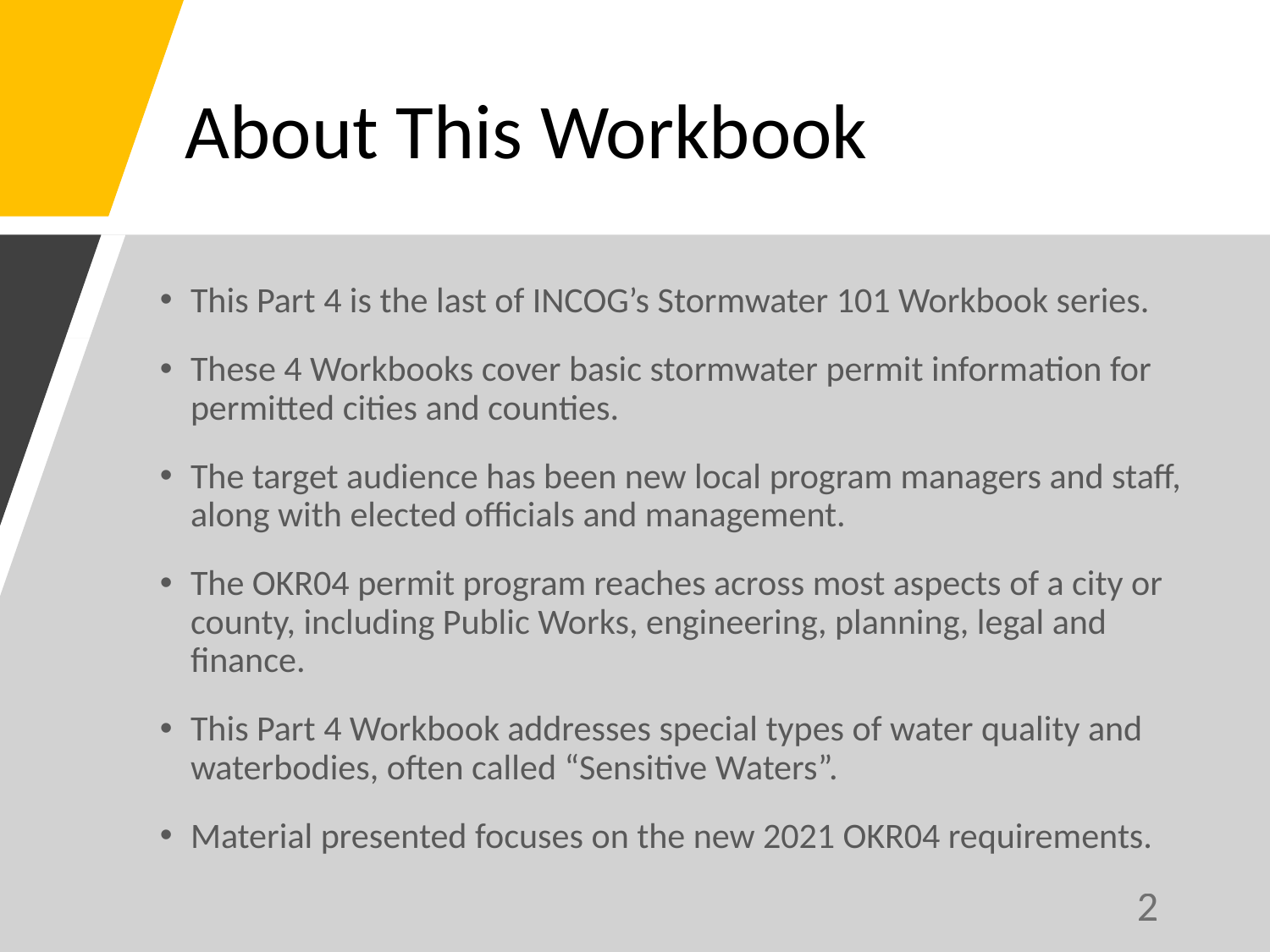

About This Workbook

This Part 4 is the last of INCOG’s Stormwater 101 Workbook series.
These 4 Workbooks cover basic stormwater permit information for permitted cities and counties.
The target audience has been new local program managers and staff, along with elected officials and management.
The OKR04 permit program reaches across most aspects of a city or county, including Public Works, engineering, planning, legal and finance.
This Part 4 Workbook addresses special types of water quality and waterbodies, often called “Sensitive Waters”.
Material presented focuses on the new 2021 OKR04 requirements.
2